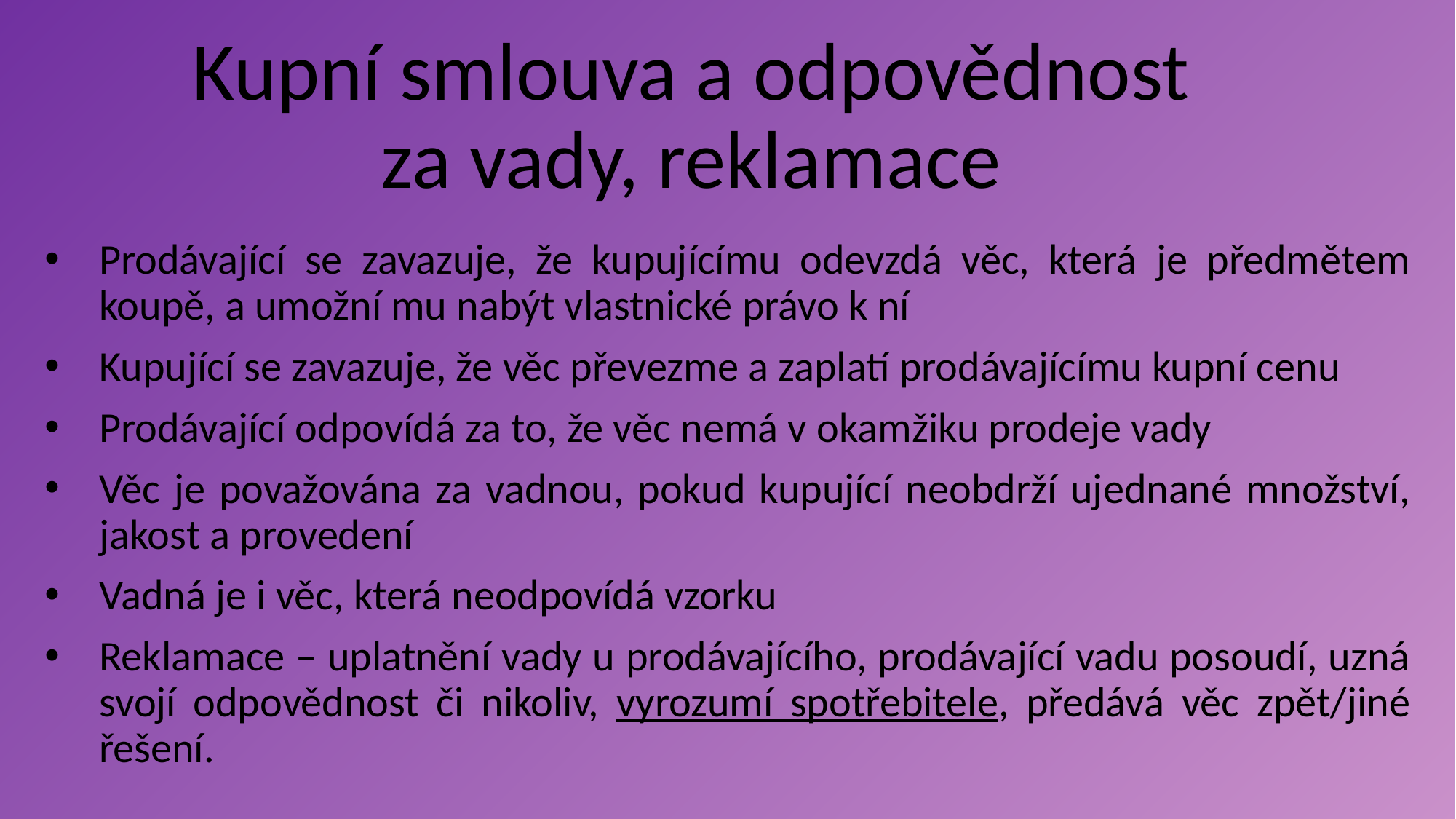

# Kupní smlouva a odpovědnost za vady, reklamace
Prodávající se zavazuje, že kupujícímu odevzdá věc, která je předmětem koupě, a umožní mu nabýt vlastnické právo k ní
Kupující se zavazuje, že věc převezme a zaplatí prodávajícímu kupní cenu
Prodávající odpovídá za to, že věc nemá v okamžiku prodeje vady
Věc je považována za vadnou, pokud kupující neobdrží ujednané množství, jakost a provedení
Vadná je i věc, která neodpovídá vzorku
Reklamace – uplatnění vady u prodávajícího, prodávající vadu posoudí, uzná svojí odpovědnost či nikoliv, vyrozumí spotřebitele, předává věc zpět/jiné řešení.